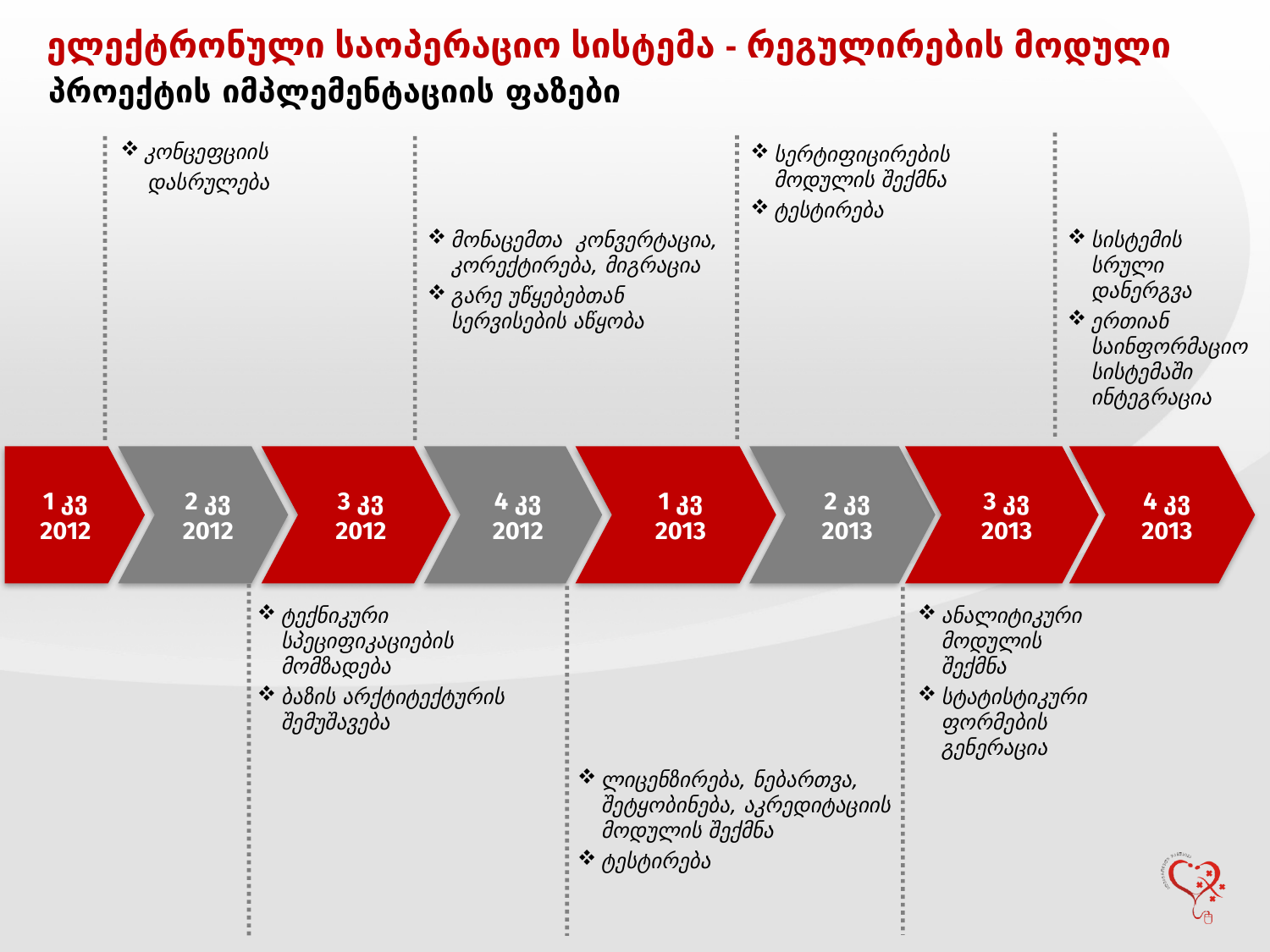

ელექტრონული საოპერაციო სისტემა - რეგულირების მოდული
პროექტის იმპლემენტაციის ფაზები
კონცეფციის
    დასრულება
სერტიფიცირების მოდულის შექმნა
ტესტირება

მონაცემთა  კონვერტაცია, კორექტირება, მიგრაცია
გარე უწყებებთან სერვისების აწყობა
სისტემის  სრული დანერგვა
ერთიან საინფორმაციო სისტემაში ინტეგრაცია

3 კვ
2013
4 კვ
2013
1 კვ
2012
2 კვ
2012
3 კვ
2012
4 კვ
2012
1 კვ
2013
2 კვ
2013
ანალიტიკური მოდულის შექმნა
სტატისტიკური ფორმების გენერაცია
ტექნიკური სპეციფიკაციების მომზადება
ბაზის არქტიტექტურის შემუშავება

ლიცენზირება, ნებართვა, შეტყობინება, აკრედიტაციის  მოდულის შექმნა
ტესტირება